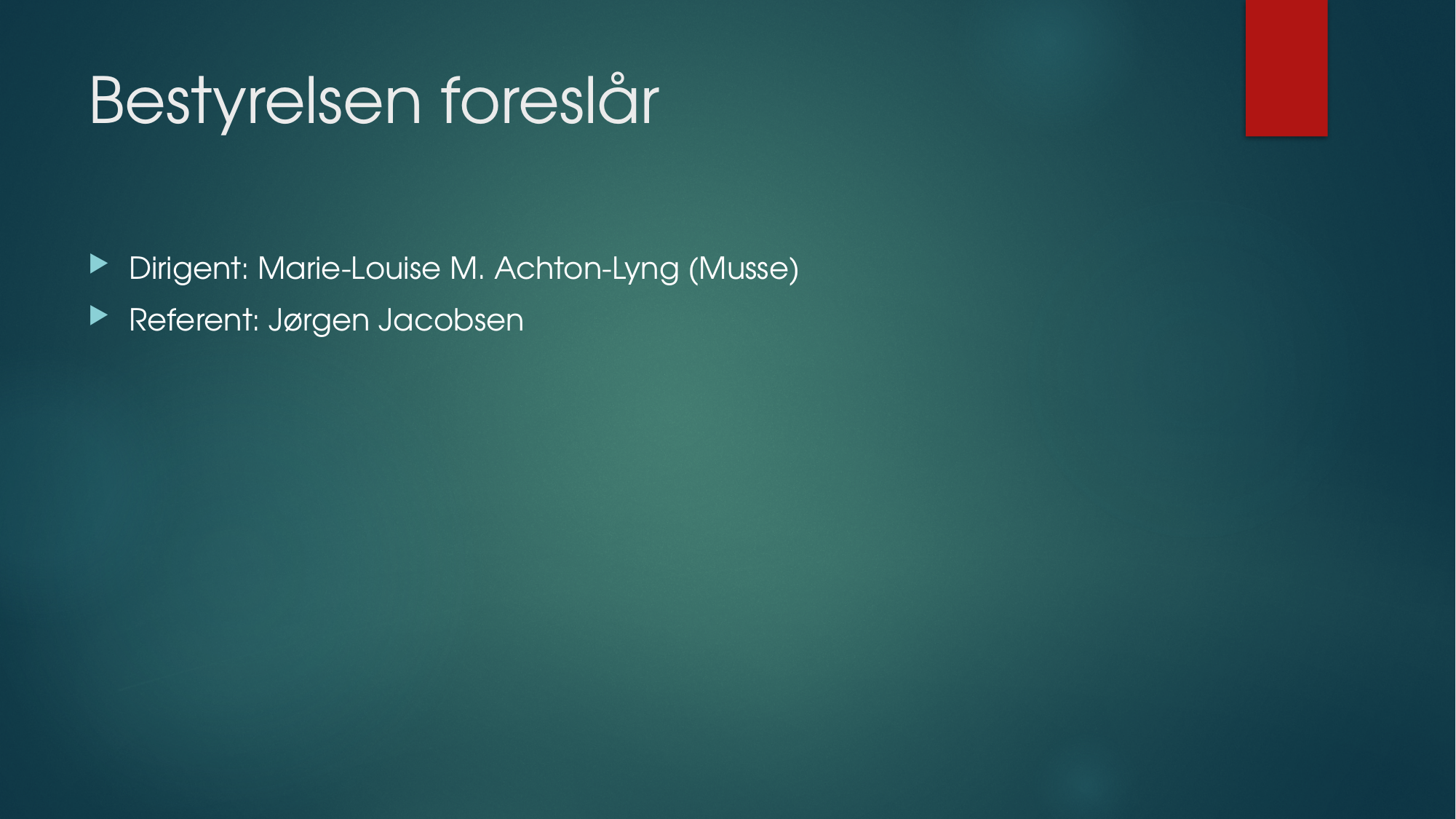

# Bestyrelsen foreslår
Dirigent: Marie-Louise M. Achton-Lyng (Musse)
Referent: Jørgen Jacobsen